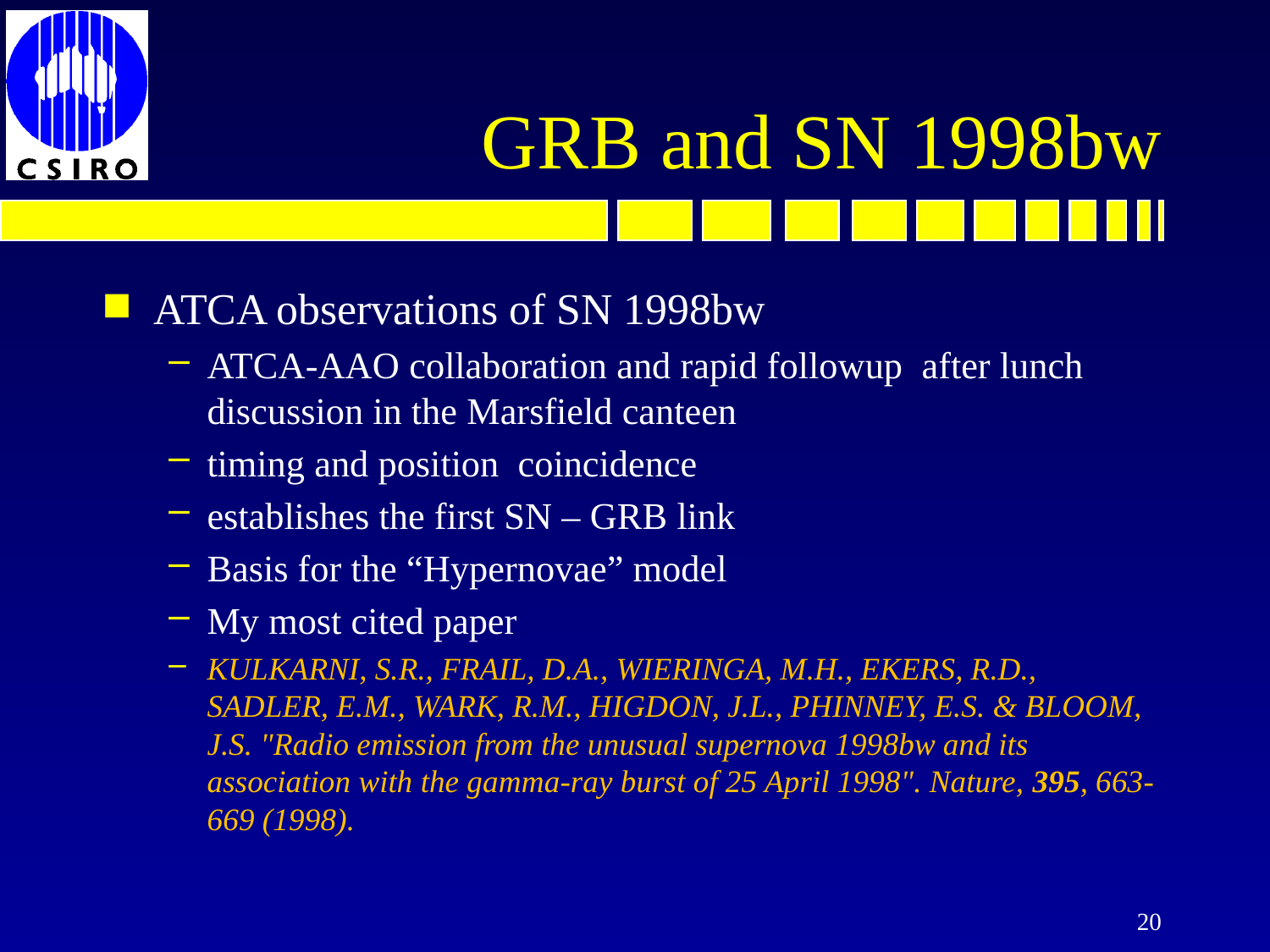

ATCA observations of SN 1998bw
ATCA-AAO collaboration and rapid followup  after lunch discussion in the Marsfield canteen
timing and position  coincidence
establishes the first SN – GRB link
Basis for the “Hypernovae” model
My most cited paper
KULKARNI, S.R., FRAIL, D.A., WIERINGA, M.H., EKERS, R.D., SADLER, E.M., WARK, R.M., HIGDON, J.L., PHINNEY, E.S. & BLOOM, J.S. "Radio emission from the unusual supernova 1998bw and its association with the gamma-ray burst of 25 April 1998". Nature, 395, 663-669 (1998).
# GRB and SN 1998bw
20